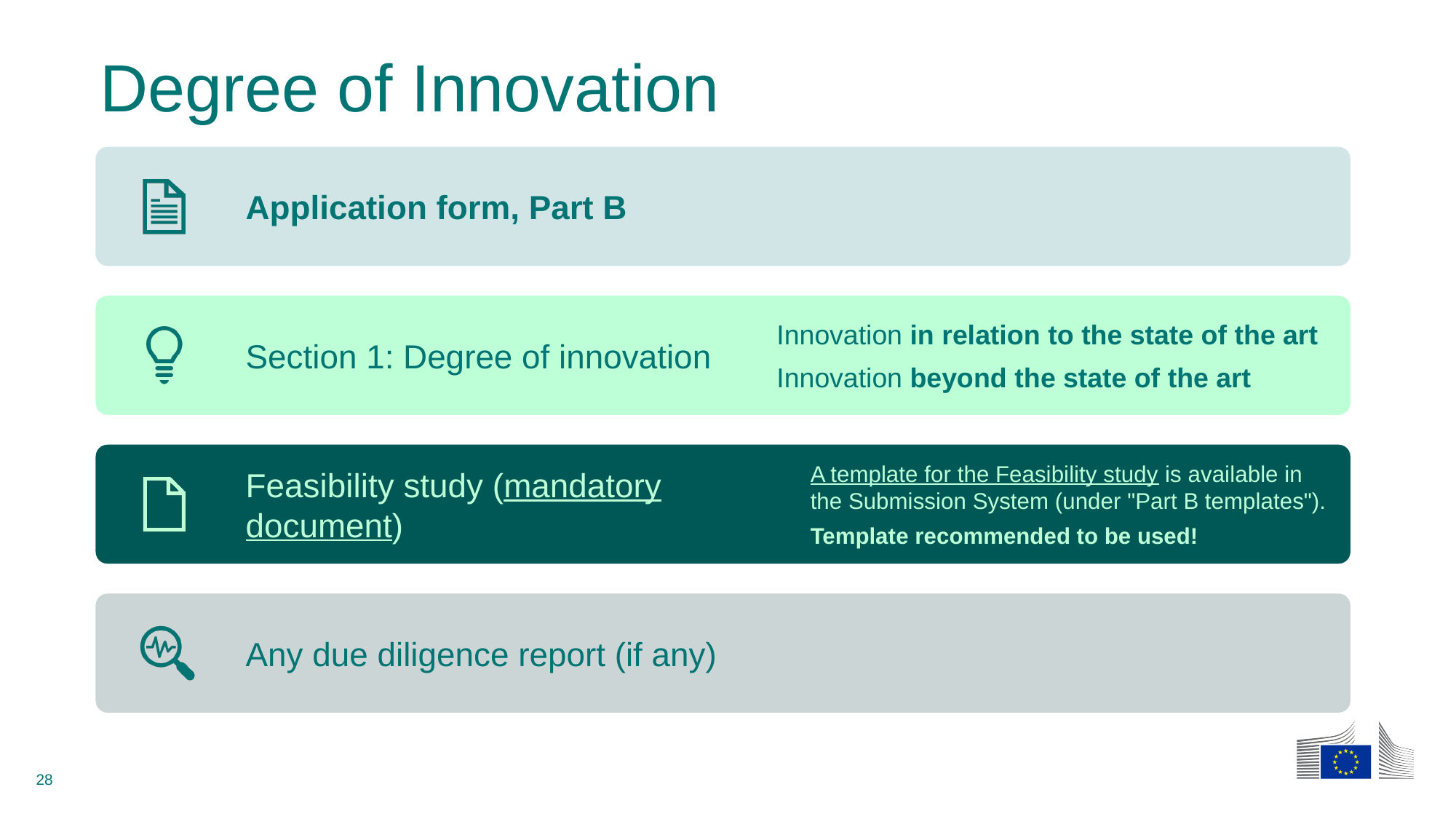

# Degree of Innovation

Application form, Part B
Section 1: Degree of innovation
Innovation in relation to the state of the art
Innovation beyond the state of the art
Feasibility study (mandatory document)
A template for the Feasibility study is available in the Submission System (under "Part B templates").
Template recommended to be used!
Any due diligence report (if any)